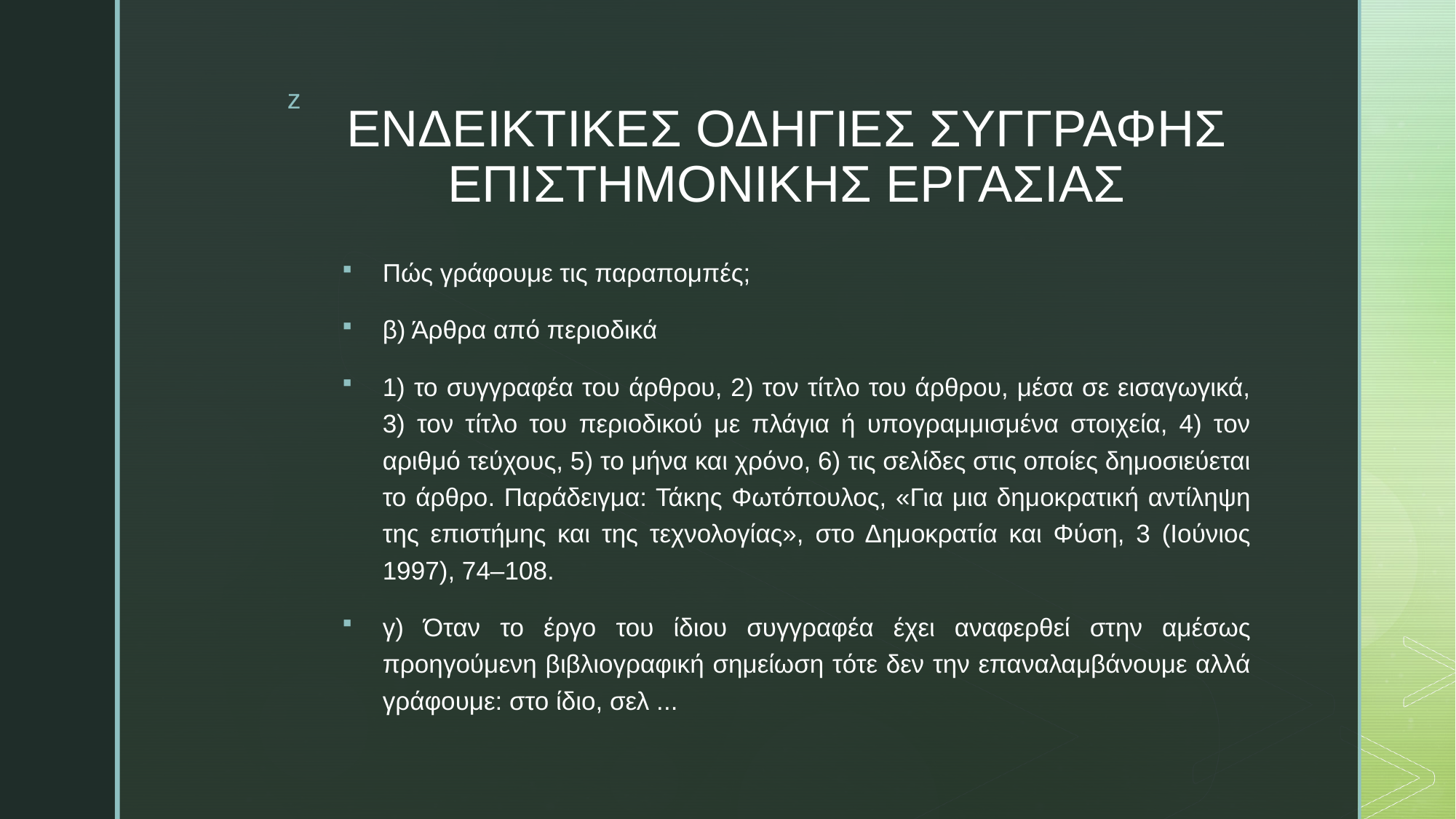

# ΕΝΔΕΙΚΤΙΚΕΣ ΟΔΗΓΙΕΣ ΣΥΓΓΡΑΦΗΣ ΕΠΙΣΤΗΜΟΝΙΚΗΣ ΕΡΓΑΣΙΑΣ
Πώς γράφουμε τις παραπομπές;
β) Άρθρα από περιοδικά
1) το συγγραφέα του άρθρου, 2) τον τίτλο του άρθρου, μέσα σε εισαγωγικά, 3) τον τίτλο του περιοδικού με πλάγια ή υπογραμμισμένα στοιχεία, 4) τον αριθμό τεύχους, 5) το μήνα και χρόνο, 6) τις σελίδες στις οποίες δημοσιεύεται το άρθρο. Παράδειγμα: Τάκης Φωτόπουλος, «Για μια δημοκρατική αντίληψη της επιστήμης και της τεχνολογίας», στο Δημοκρατία και Φύση, 3 (Ιούνιος 1997), 74–108.
γ) Όταν το έργο του ίδιου συγγραφέα έχει αναφερθεί στην αμέσως προηγούμενη βιβλιογραφική σημείωση τότε δεν την επαναλαμβάνουμε αλλά γράφουμε: στο ίδιο, σελ ...